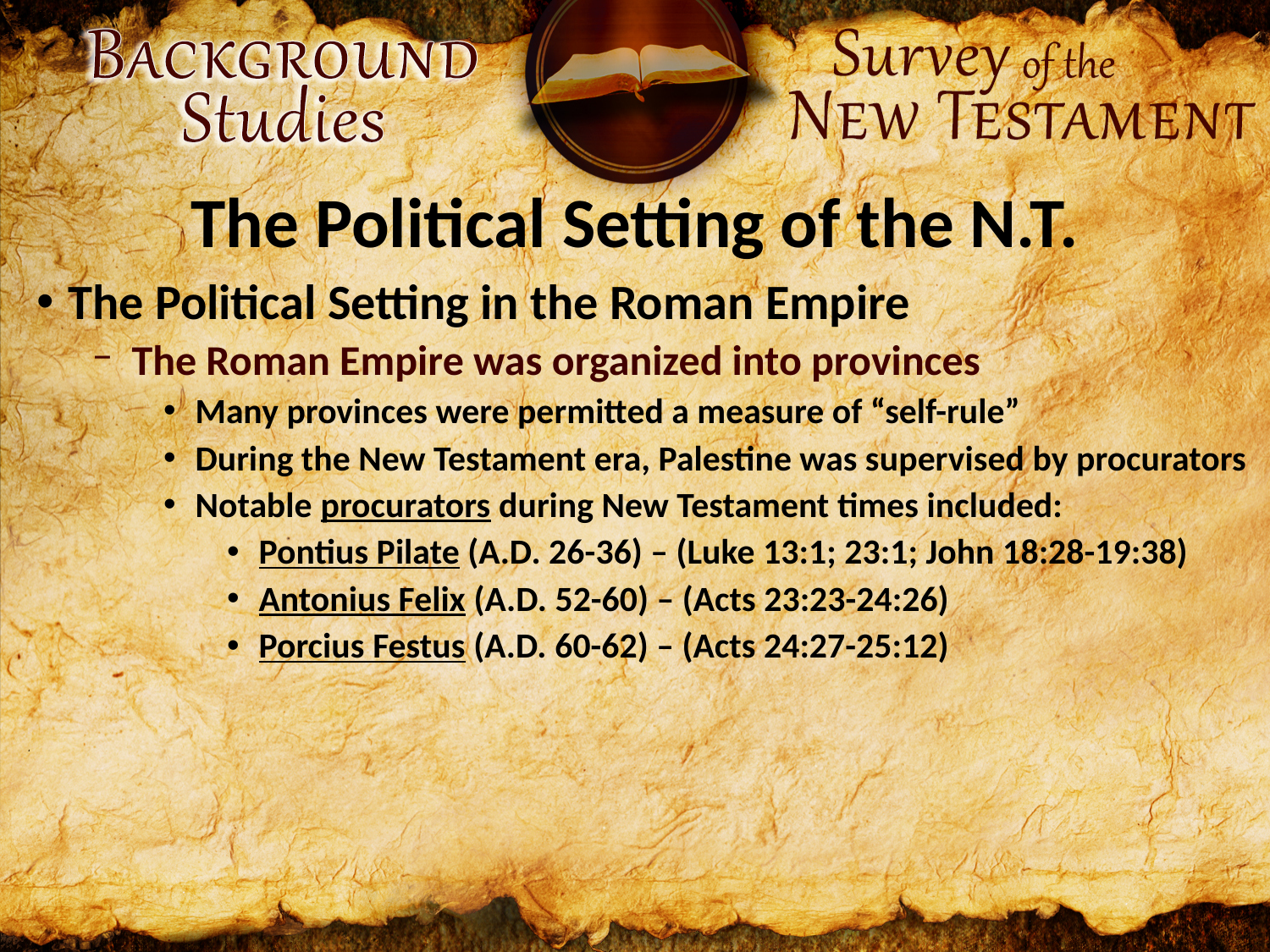

# The Political Setting of the N.T.
The Political Setting in the Roman Empire
The Roman Empire was organized into provinces
Many provinces were permitted a measure of “self-rule”
During the New Testament era, Palestine was supervised by procurators
Notable procurators during New Testament times included:
Pontius Pilate (A.D. 26-36) – (Luke 13:1; 23:1; John 18:28-19:38)
Antonius Felix (A.D. 52-60) – (Acts 23:23-24:26)
Porcius Festus (A.D. 60-62) – (Acts 24:27-25:12)